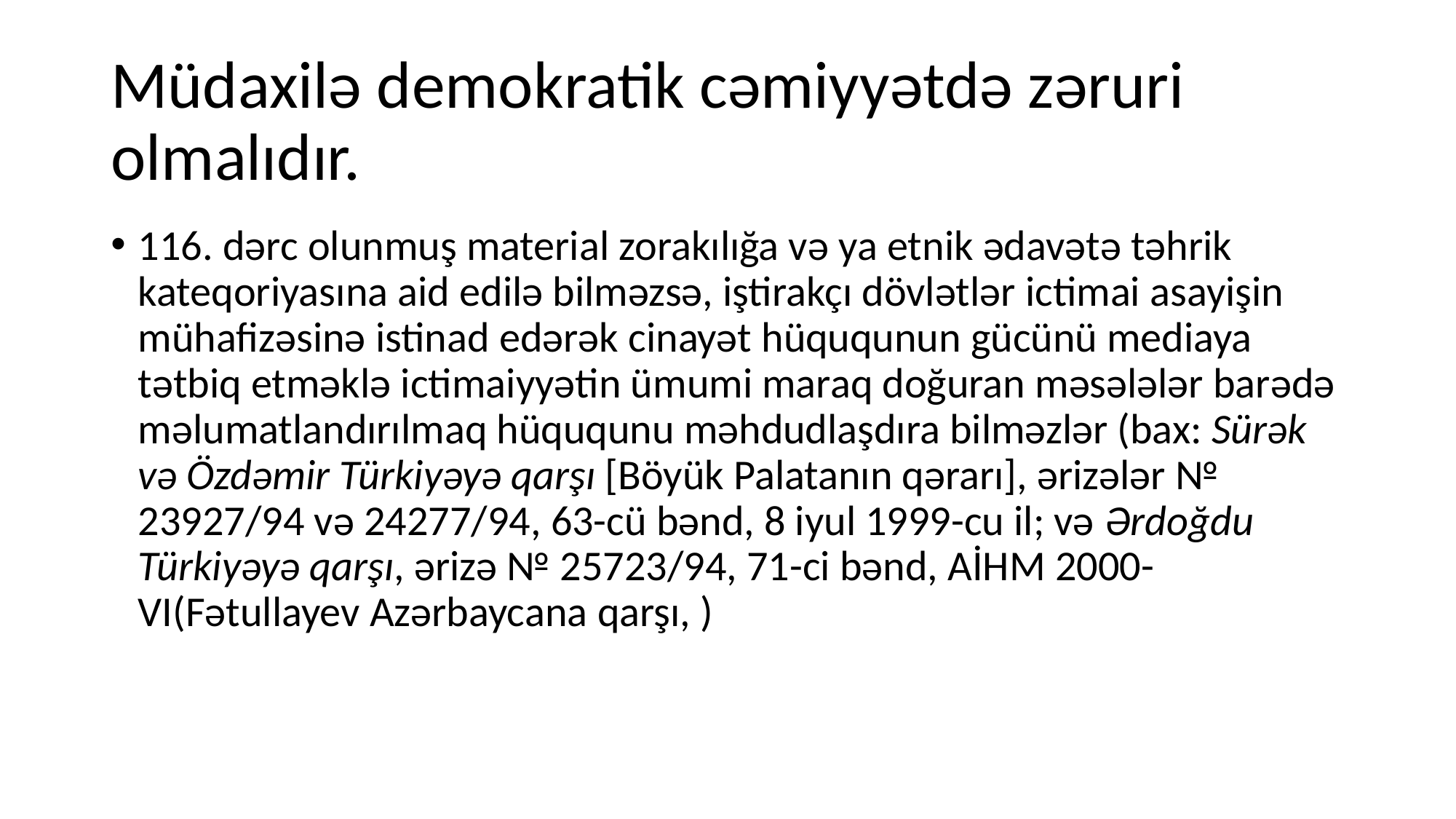

# Müdaxilə demokratik cəmiyyətdə zəruri olmalıdır.
116. dərc olunmuş material zorakılığa və ya etnik ədavətə təhrik kateqoriyasına aid edilə bilməzsə, iştirakçı dövlətlər ictimai asayişin mühafizəsinə istinad edərək cinayət hüququnun gücünü mediaya tətbiq etməklə ictimaiyyətin ümumi maraq doğuran məsələlər barədə məlumatlandırılmaq hüququnu məhdudlaşdıra bilməzlər (bax: Sürək və Özdəmir Türkiyəyə qarşı [Böyük Palatanın qərarı], ərizələr № 23927/94 və 24277/94, 63-cü bənd, 8 iyul 1999-cu il; və Ərdoğdu Türkiyəyə qarşı, ərizə № 25723/94, 71-ci bənd, AİHM 2000-VI(Fətullayev Azərbaycana qarşı, )